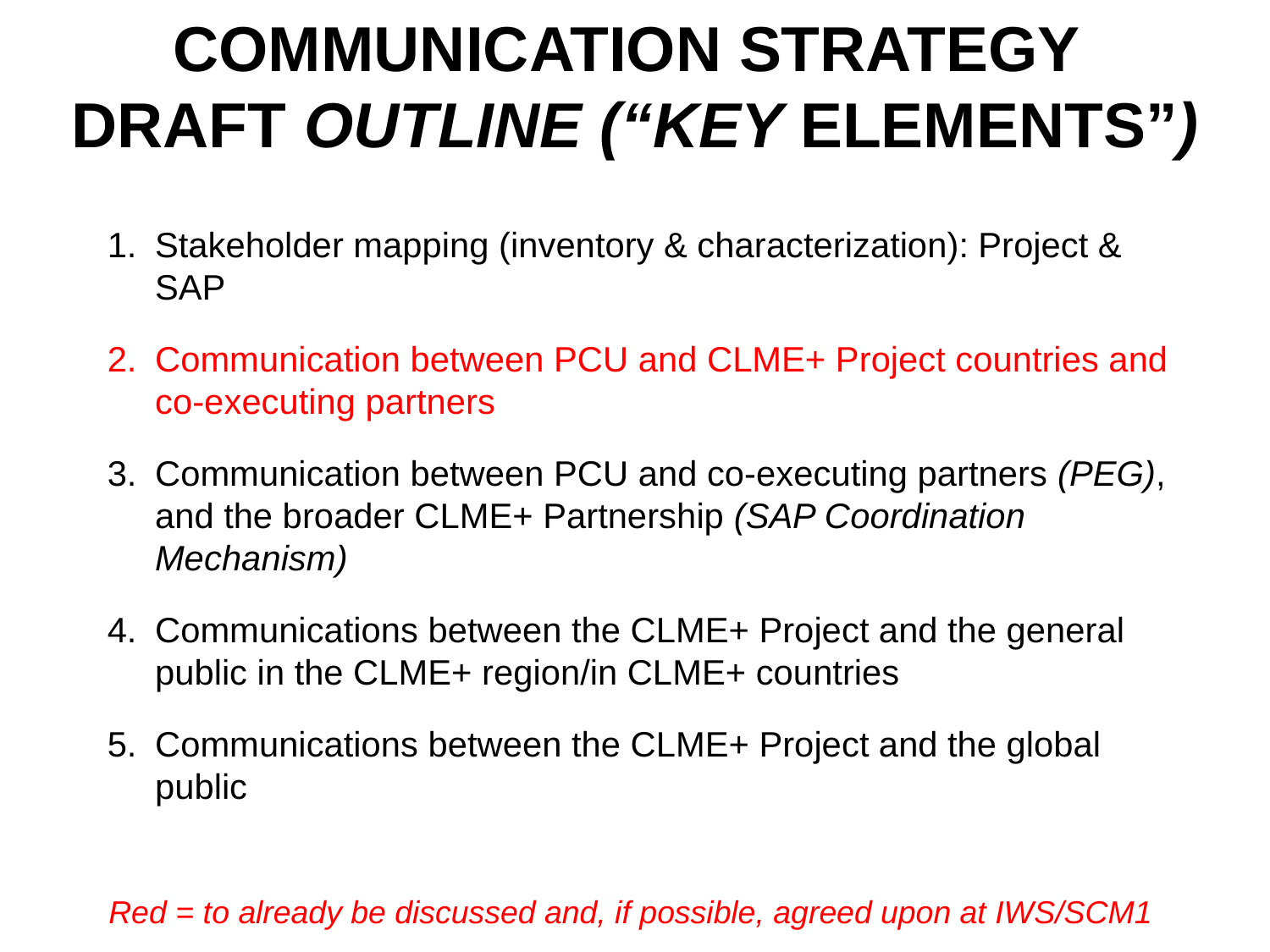

COMMUNICATION STRATEGY
DRAFT OUTLINE (“KEY ELEMENTS”)
Stakeholder mapping (inventory & characterization): Project & SAP

Communication between PCU and CLME+ Project countries and co-executing partners

Communication between PCU and co-executing partners (PEG), and the broader CLME+ Partnership (SAP Coordination Mechanism)

Communications between the CLME+ Project and the general public in the CLME+ region/in CLME+ countries

Communications between the CLME+ Project and the global public

Red = to already be discussed and, if possible, agreed upon at IWS/SCM1